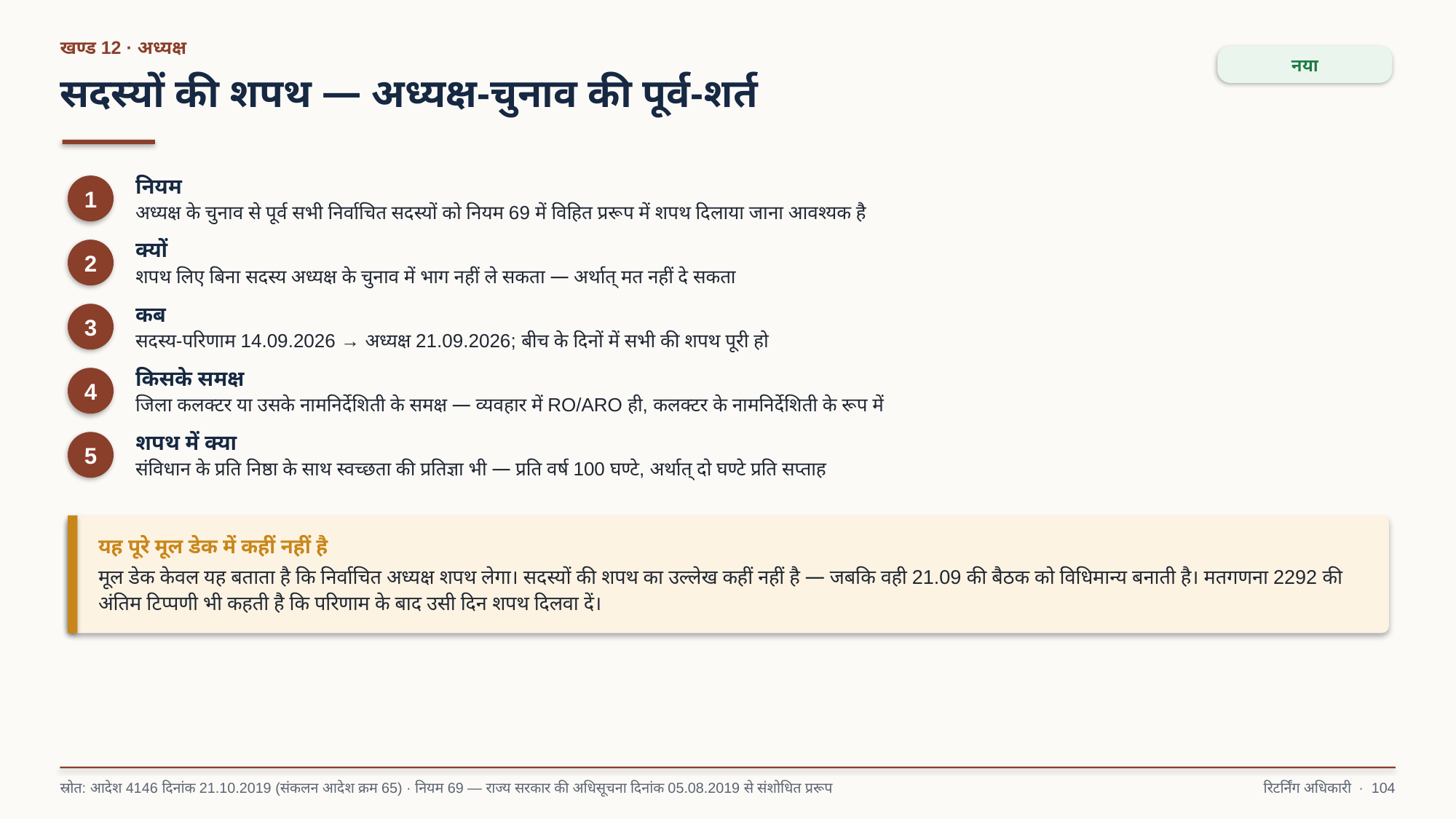

खण्ड 12 · अध्यक्ष
नया
सदस्यों की शपथ — अध्यक्ष-चुनाव की पूर्व-शर्त

नियम
अध्यक्ष के चुनाव से पूर्व सभी निर्वाचित सदस्यों को नियम 69 में विहित प्ररूप में शपथ दिलाया जाना आवश्यक है
1
क्यों
शपथ लिए बिना सदस्य अध्यक्ष के चुनाव में भाग नहीं ले सकता — अर्थात् मत नहीं दे सकता
2
कब
सदस्य-परिणाम 14.09.2026 → अध्यक्ष 21.09.2026; बीच के दिनों में सभी की शपथ पूरी हो
3
किसके समक्ष
जिला कलक्टर या उसके नामनिर्देशिती के समक्ष — व्यवहार में RO/ARO ही, कलक्टर के नामनिर्देशिती के रूप में
4
शपथ में क्या
संविधान के प्रति निष्ठा के साथ स्वच्छता की प्रतिज्ञा भी — प्रति वर्ष 100 घण्टे, अर्थात् दो घण्टे प्रति सप्ताह
5

यह पूरे मूल डेक में कहीं नहीं है
मूल डेक केवल यह बताता है कि निर्वाचित अध्यक्ष शपथ लेगा। सदस्यों की शपथ का उल्लेख कहीं नहीं है — जबकि वही 21.09 की बैठक को विधिमान्य बनाती है। मतगणना 2292 की अंतिम टिप्पणी भी कहती है कि परिणाम के बाद उसी दिन शपथ दिलवा दें।

स्रोत: आदेश 4146 दिनांक 21.10.2019 (संकलन आदेश क्रम 65) · नियम 69 — राज्य सरकार की अधिसूचना दिनांक 05.08.2019 से संशोधित प्ररूप
रिटर्निंग अधिकारी  ·  104